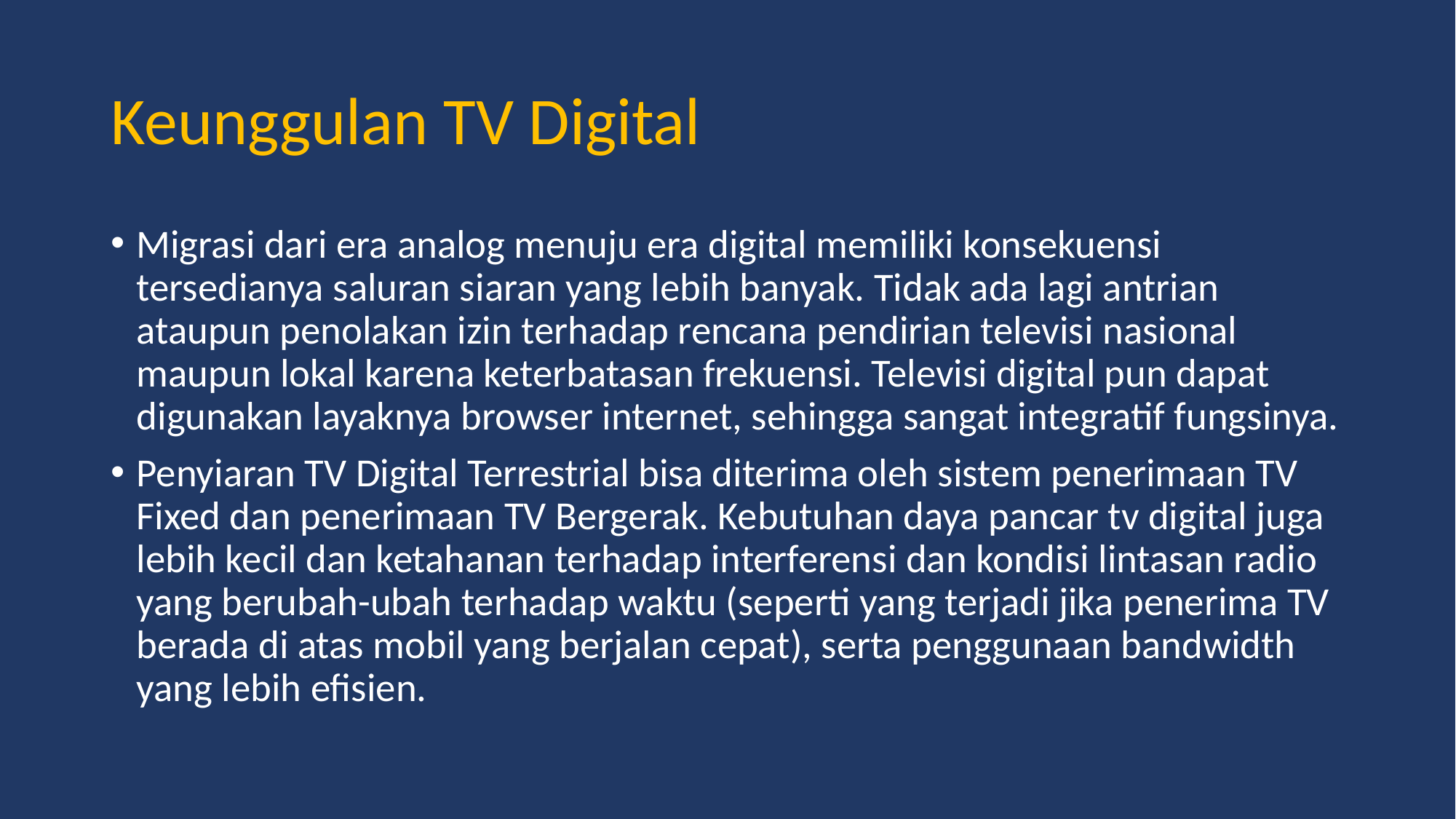

# Keunggulan TV Digital
Migrasi dari era analog menuju era digital memiliki konsekuensi tersedianya saluran siaran yang lebih banyak. Tidak ada lagi antrian ataupun penolakan izin terhadap rencana pendirian televisi nasional maupun lokal karena keterbatasan frekuensi. Televisi digital pun dapat digunakan layaknya browser internet, sehingga sangat integratif fungsinya.
Penyiaran TV Digital Terrestrial bisa diterima oleh sistem penerimaan TV Fixed dan penerimaan TV Bergerak. Kebutuhan daya pancar tv digital juga lebih kecil dan ketahanan terhadap interferensi dan kondisi lintasan radio yang berubah-ubah terhadap waktu (seperti yang terjadi jika penerima TV berada di atas mobil yang berjalan cepat), serta penggunaan bandwidth yang lebih efisien.